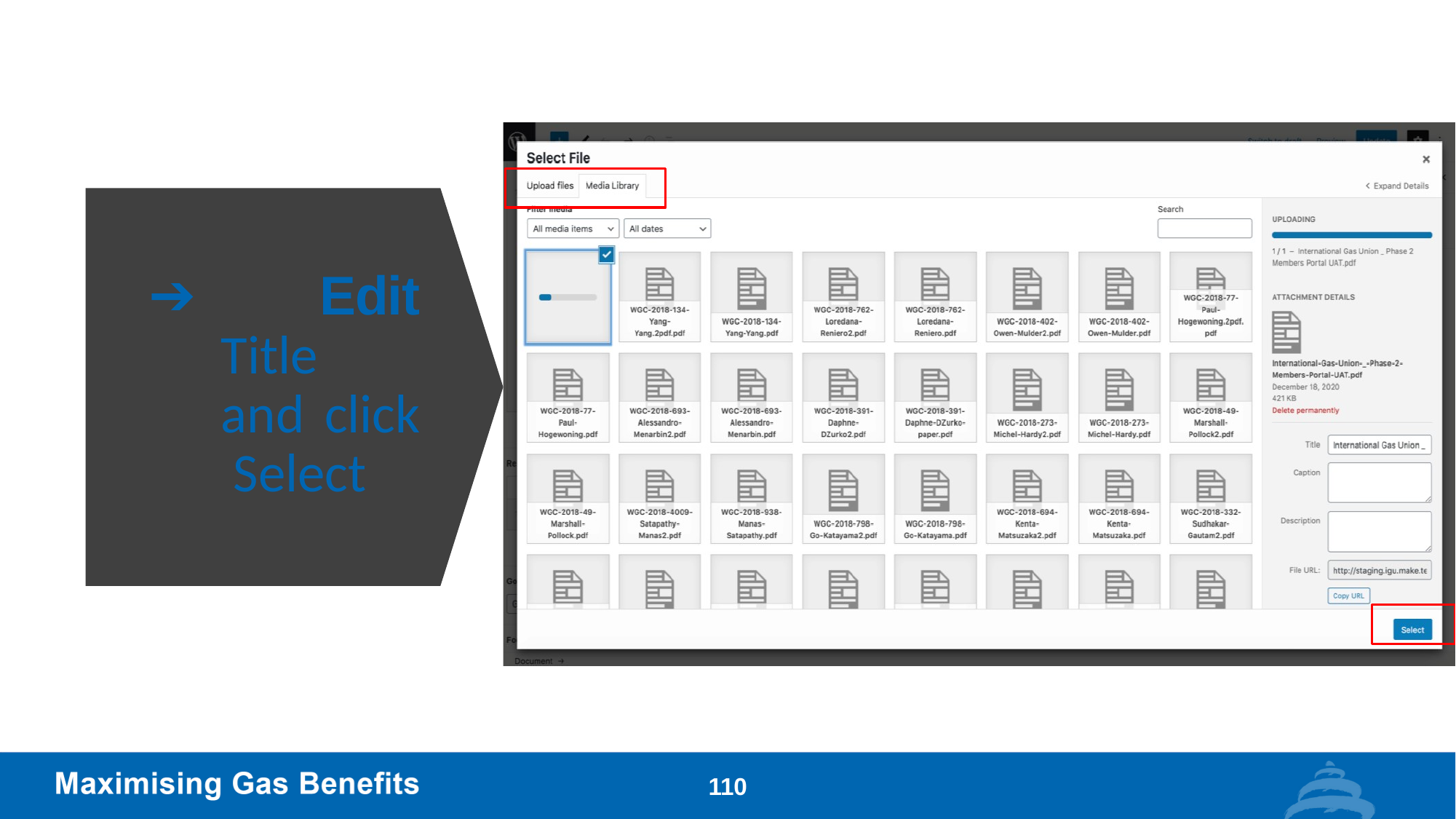

# ➔ Edit Title  and click  Select

110